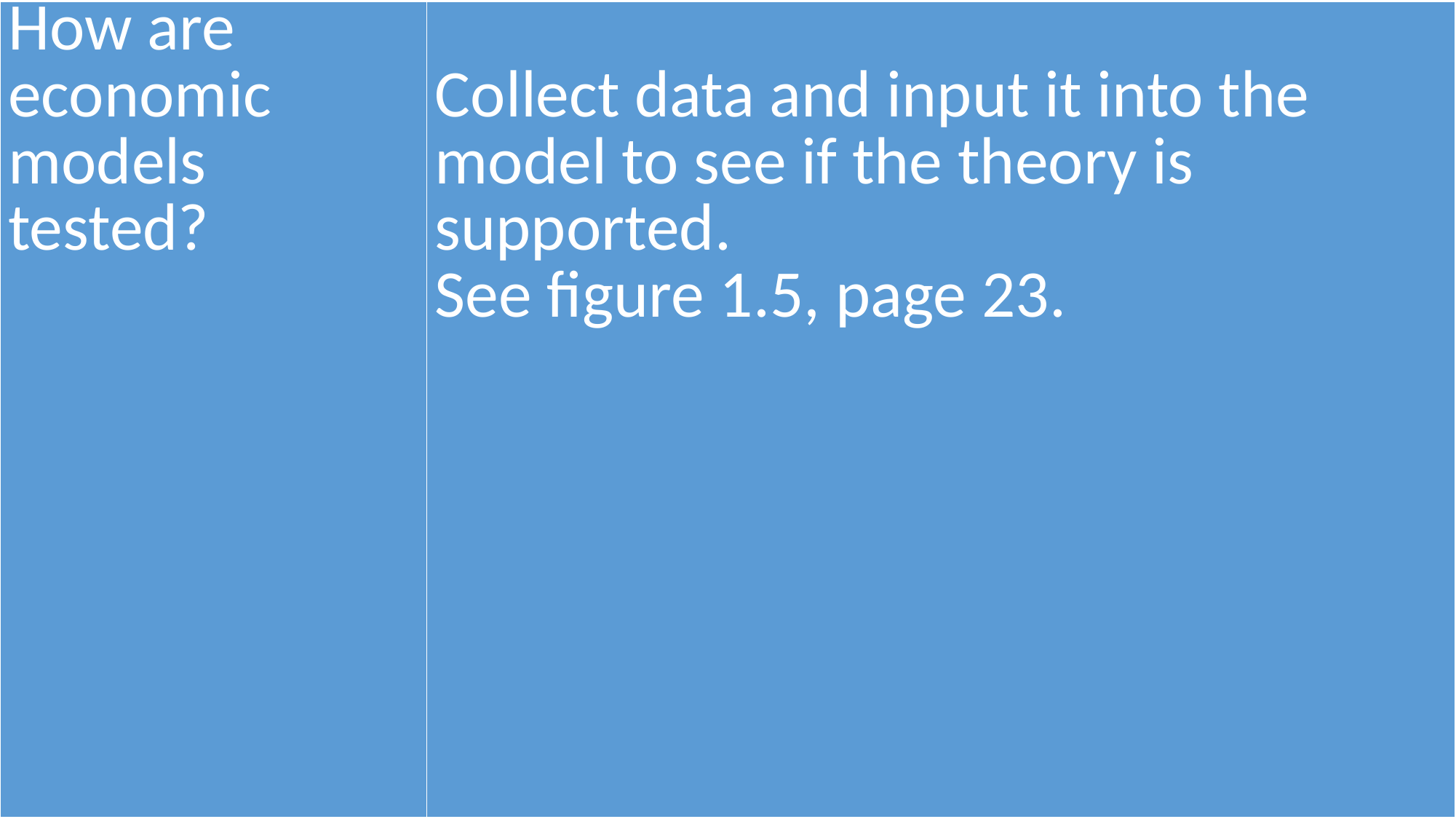

| How are economic models tested? | Collect data and input it into the model to see if the theory is supported. See figure 1.5, page 23. |
| --- | --- |